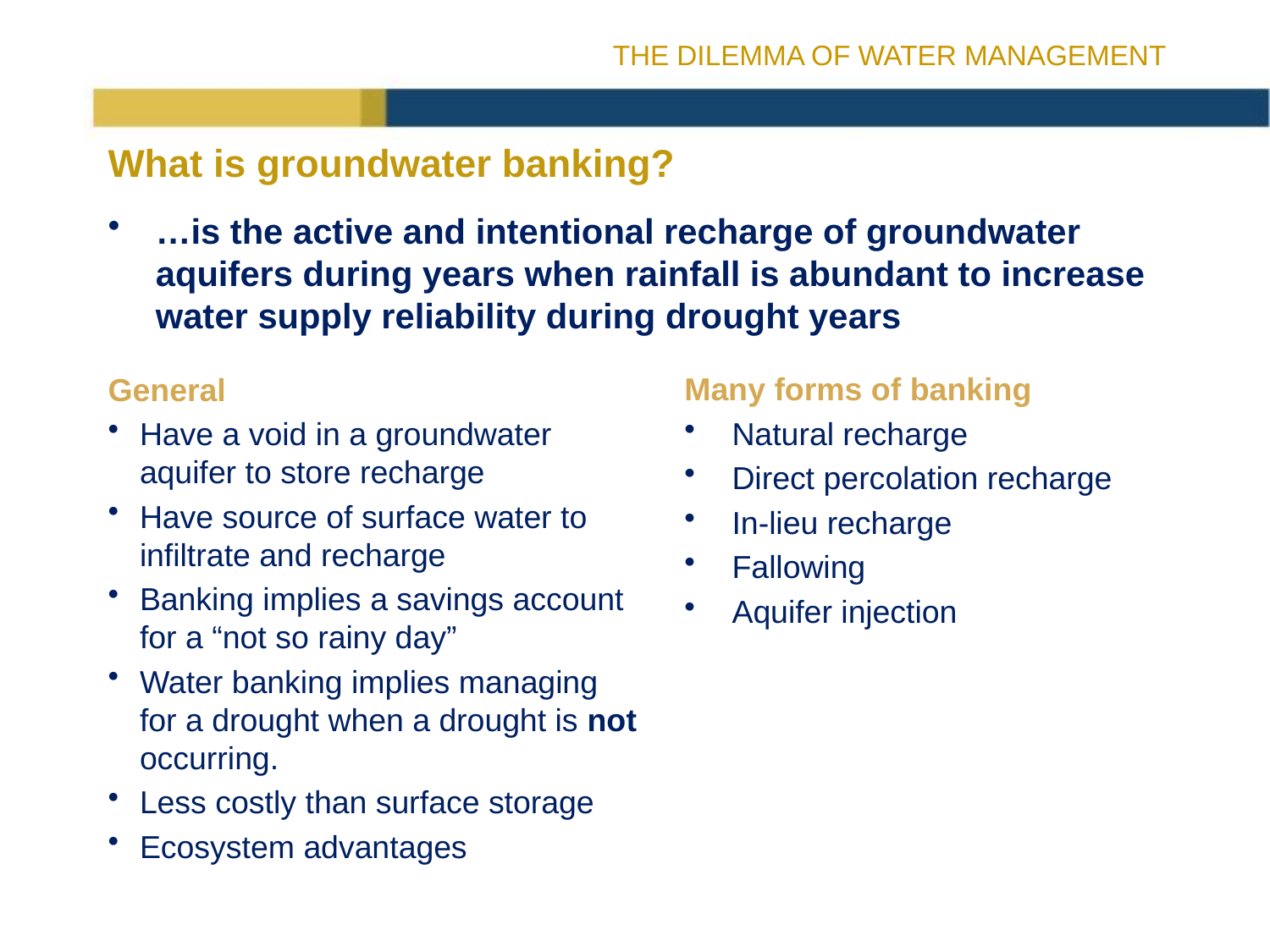

# What is groundwater banking?
…is the active and intentional recharge of groundwater aquifers during years when rainfall is abundant to increase water supply reliability during drought years
General
Have a void in a groundwater aquifer to store recharge
Have source of surface water to infiltrate and recharge
Banking implies a savings account for a “not so rainy day”
Water banking implies managing for a drought when a drought is not occurring.
Less costly than surface storage
Ecosystem advantages

Many forms of banking
Natural recharge
Direct percolation recharge
In-lieu recharge
Fallowing
Aquifer injection